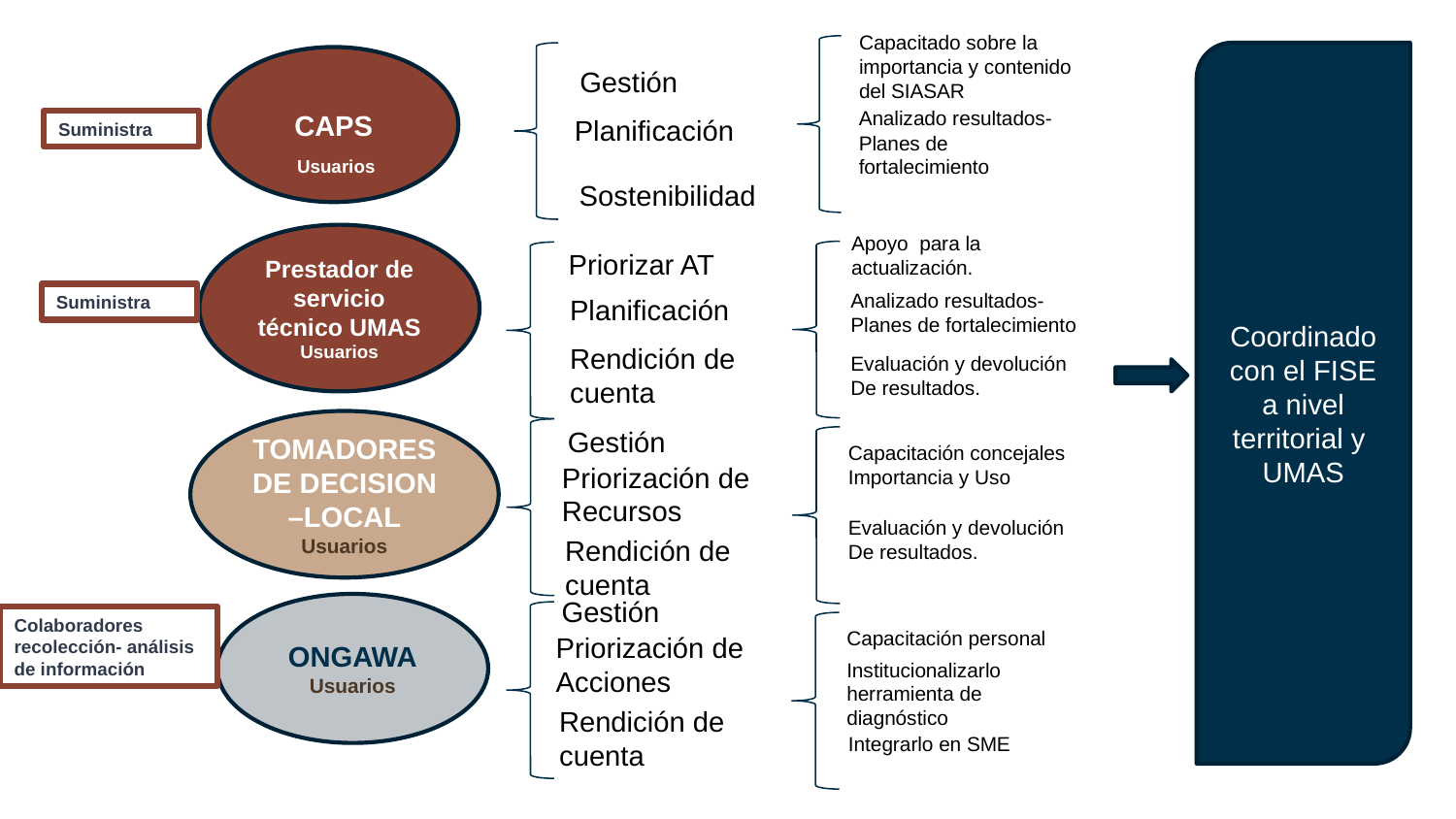

Capacitado sobre la importancia y contenido del SIASAR

Coordinado con el FISE a nivel territorial y  UMAS
CAPS
Gestión
Analizado resultados-
Planes de fortalecimiento
Planificación
Suministra
Usuarios
Sostenibilidad
Apoyo  para la actualización.
Analizado resultados-
Planes de fortalecimiento
Evaluación y devolución
De resultados.
Capacitación personal
Institucionalizarlo herramienta de diagnóstico
Prestador de servicio técnico UMAS
Usuarios
Priorizar AT

Suministra
Planificación
Rendición de cuenta

TOMADORES DE DECISION –LOCAL
Usuarios
Gestión

Capacitación concejales
Importancia y Uso
Priorización de Recursos
Evaluación y devolución
De resultados.
Rendición de cuenta
Gestión
ONGAWA
Usuarios

Colaboradores recolección- análisis de información

Priorización de Acciones
Rendición de cuenta
Integrarlo en SME